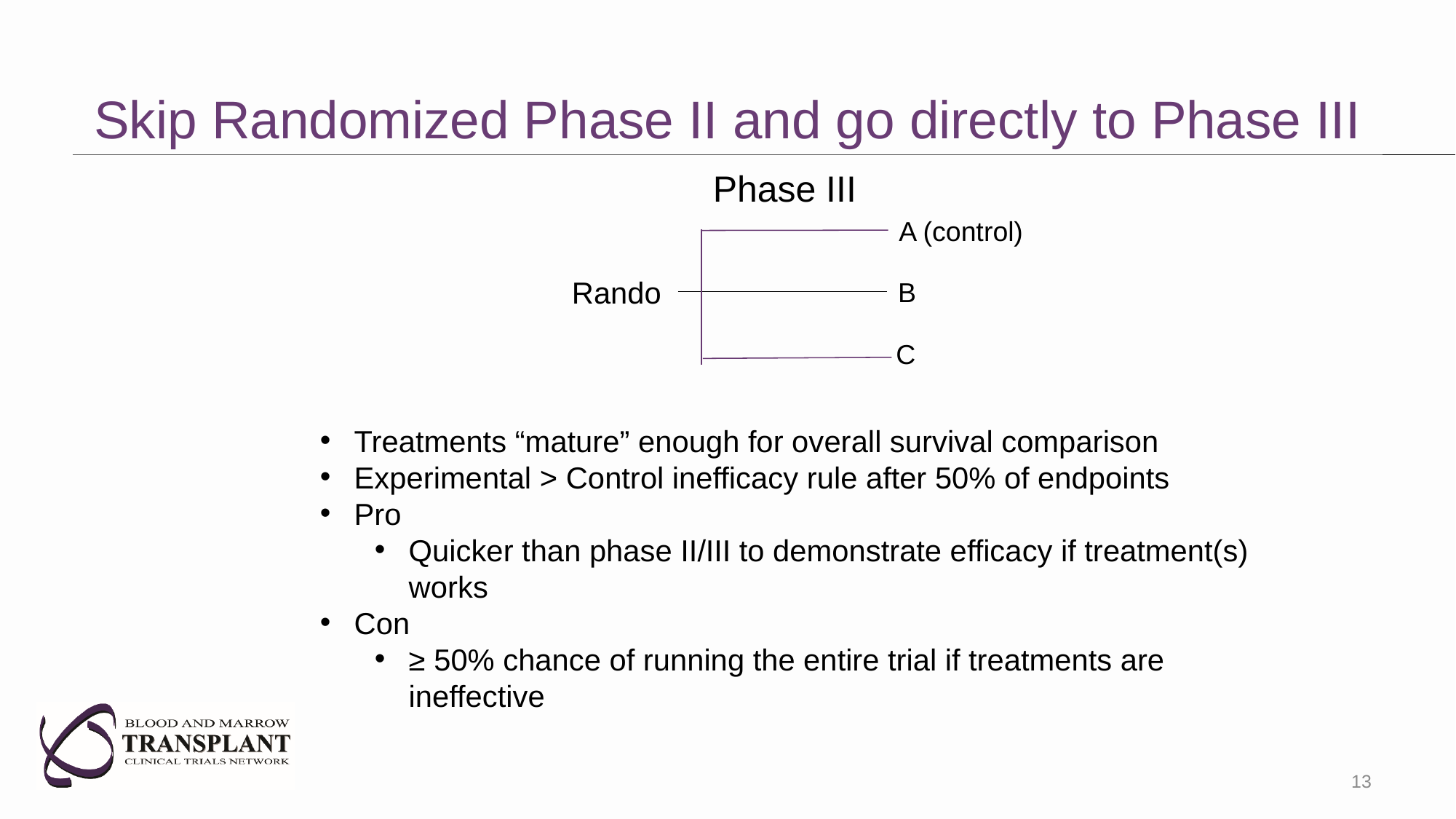

# Skip Randomized Phase II and go directly to Phase III
Phase III

A (control)
Rando
B
C
Treatments “mature” enough for overall survival comparison
Experimental > Control inefficacy rule after 50% of endpoints
Pro
Quicker than phase II/III to demonstrate efficacy if treatment(s) works
Con
≥ 50% chance of running the entire trial if treatments are ineffective

13